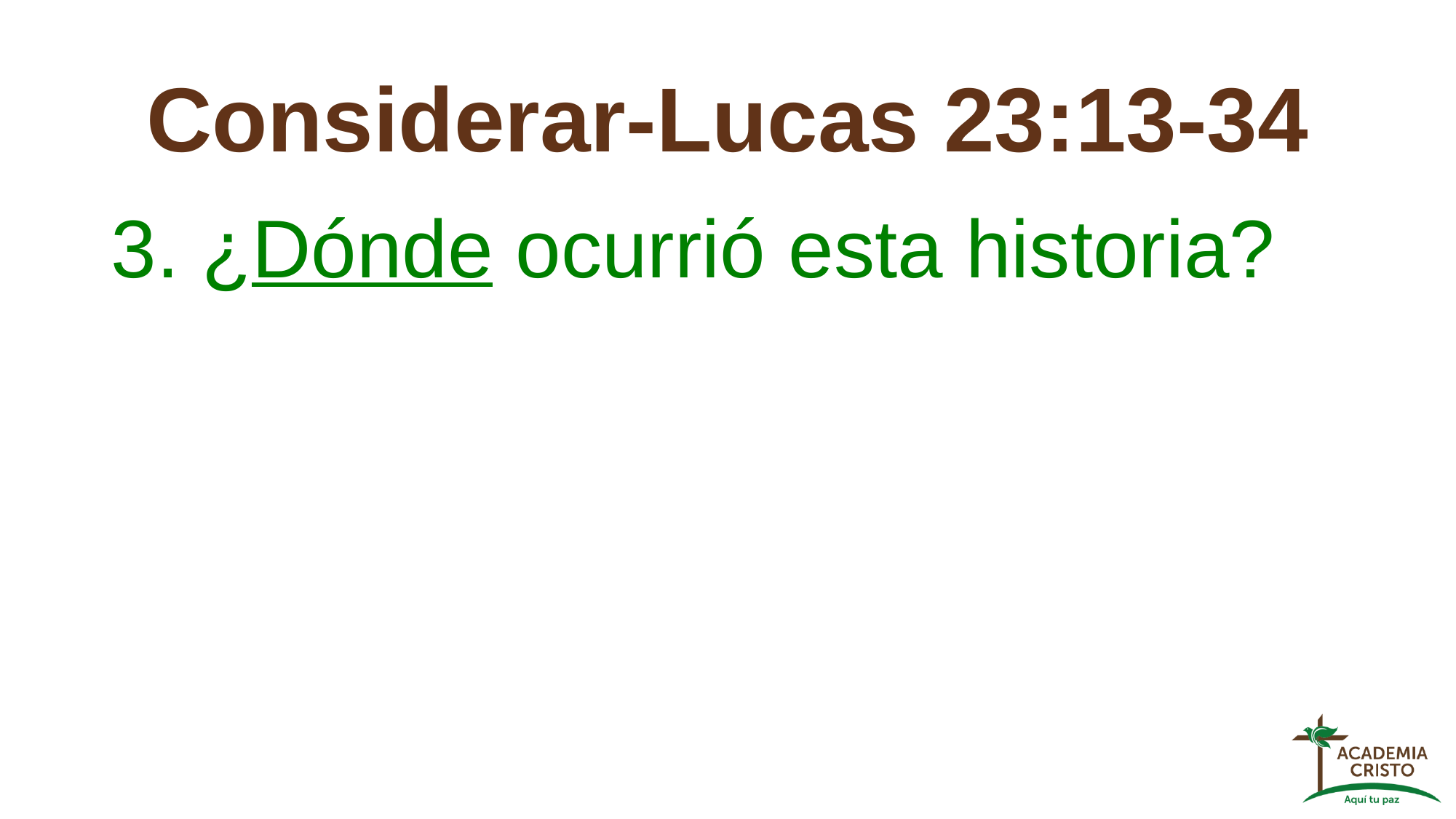

# Considerar-Lucas 23:13-34
3. ¿Dónde ocurrió esta historia?